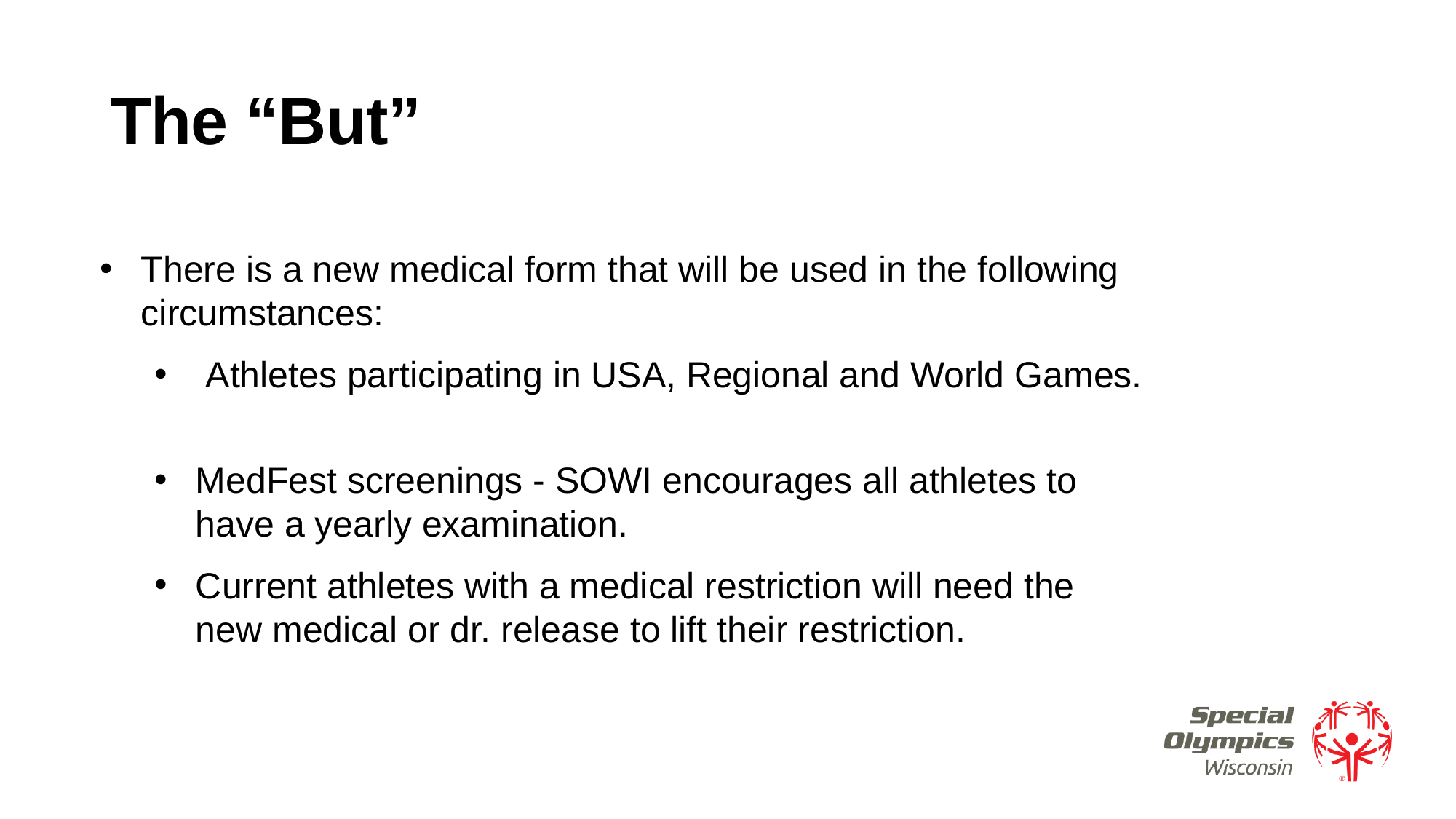

# The “But”
There is a new medical form that will be used in the following circumstances:
 Athletes participating in USA, Regional and World Games.
MedFest screenings - SOWI encourages all athletes to have a yearly examination.
Current athletes with a medical restriction will need the new medical or dr. release to lift their restriction.